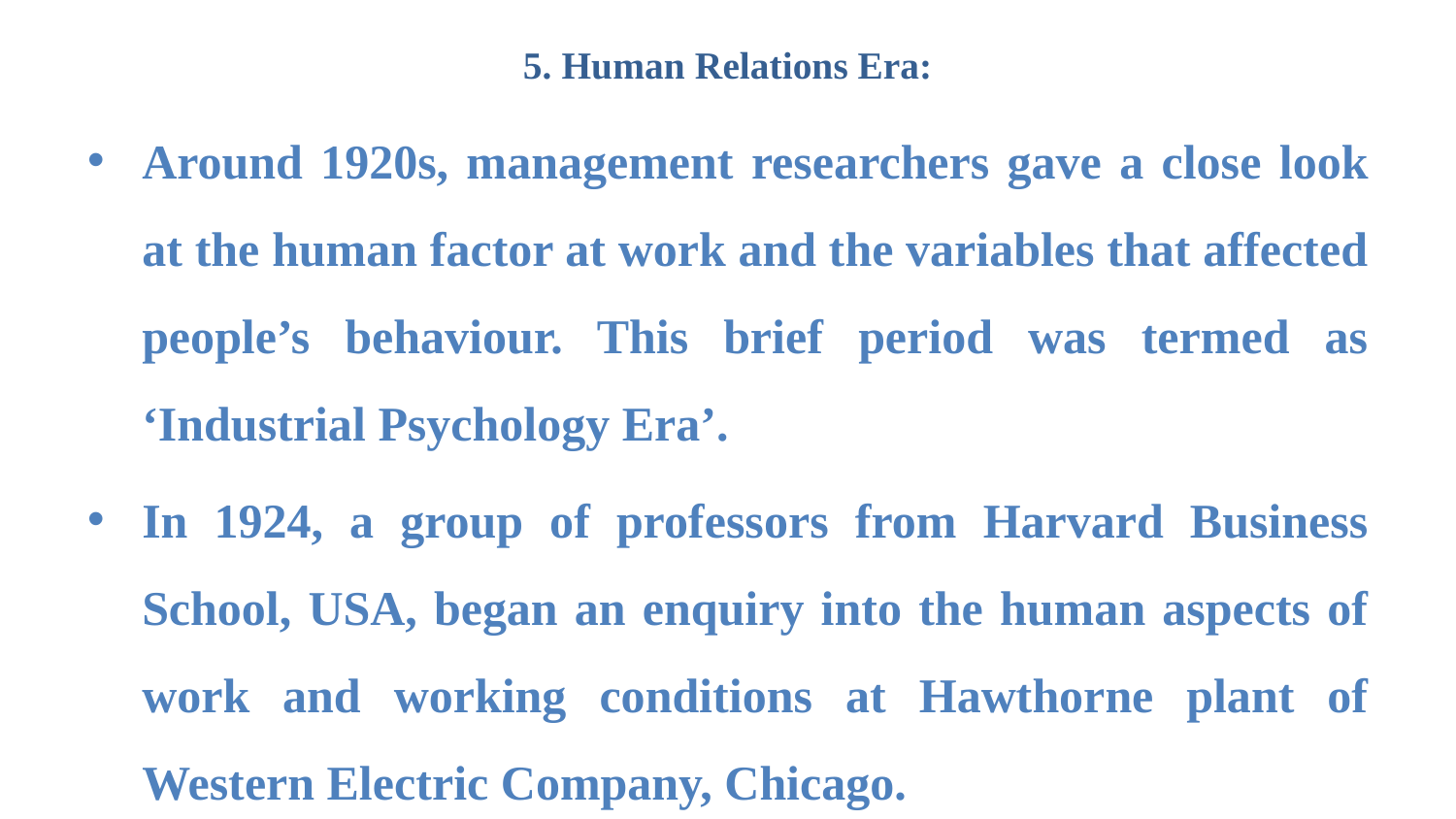

# 5. Human Relations Era:
Around 1920s, management researchers gave a close look at the human factor at work and the variables that affected people’s behaviour. This brief period was termed as ‘Industrial Psychology Era’.
In 1924, a group of professors from Harvard Business School, USA, began an enquiry into the human aspects of work and working conditions at Hawthorne plant of Western Electric Company, Chicago.